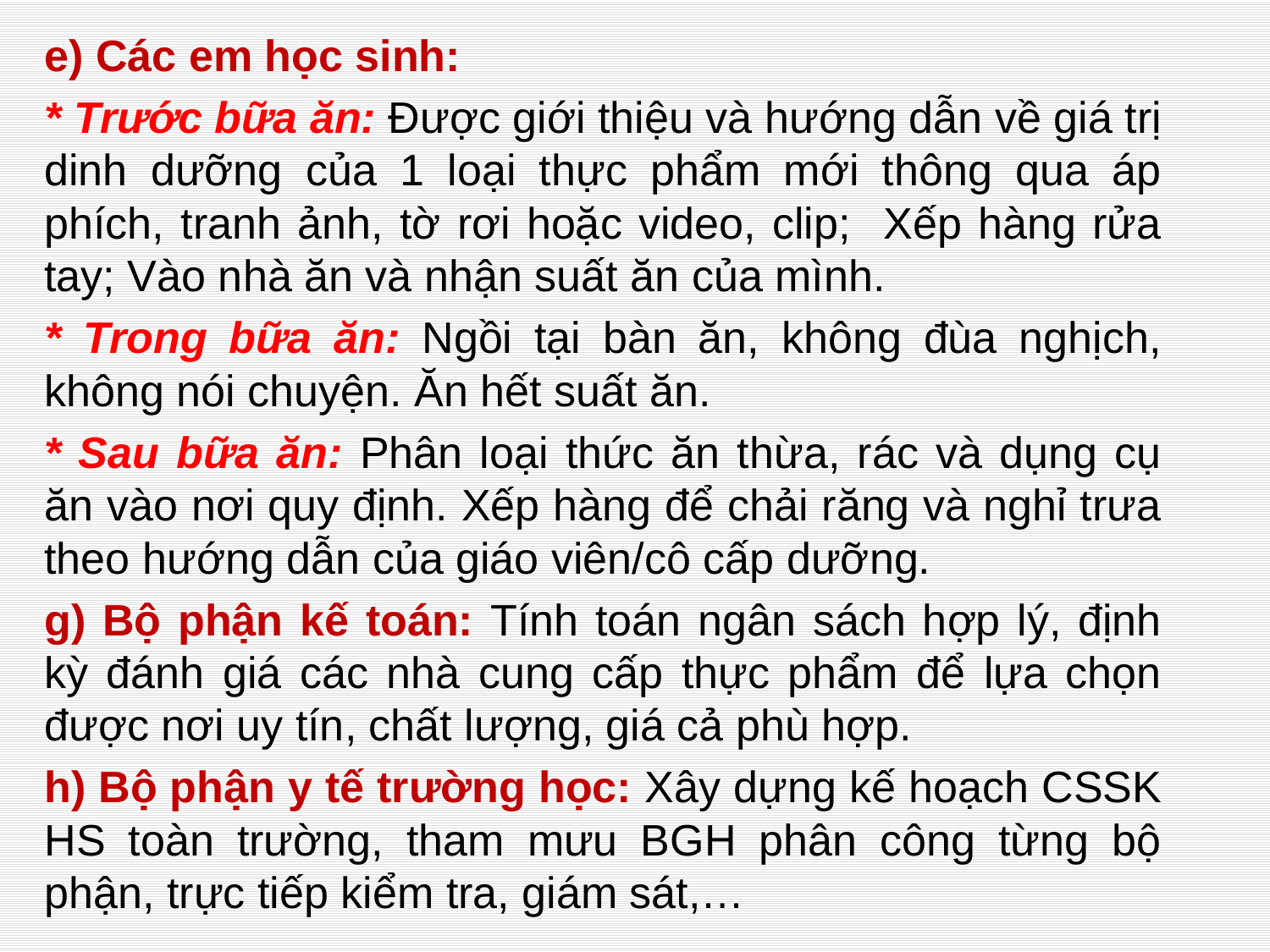

e) Các em học sinh:
* Trước bữa ăn: Được giới thiệu và hướng dẫn về giá trị dinh dưỡng của 1 loại thực phẩm mới thông qua áp phích, tranh ảnh, tờ rơi hoặc video, clip;  Xếp hàng rửa tay; Vào nhà ăn và nhận suất ăn của mình.
* Trong bữa ăn: Ngồi tại bàn ăn, không đùa nghịch, không nói chuyện. Ăn hết suất ăn.
* Sau bữa ăn: Phân loại thức ăn thừa, rác và dụng cụ ăn vào nơi quy định. Xếp hàng để chải răng và nghỉ trưa theo hướng dẫn của giáo viên/cô cấp dưỡng.
g) Bộ phận kế toán: Tính toán ngân sách hợp lý, định kỳ đánh giá các nhà cung cấp thực phẩm để lựa chọn được nơi uy tín, chất lượng, giá cả phù hợp.
h) Bộ phận y tế trường học: Xây dựng kế hoạch CSSK HS toàn trường, tham mưu BGH phân công từng bộ phận, trực tiếp kiểm tra, giám sát,…